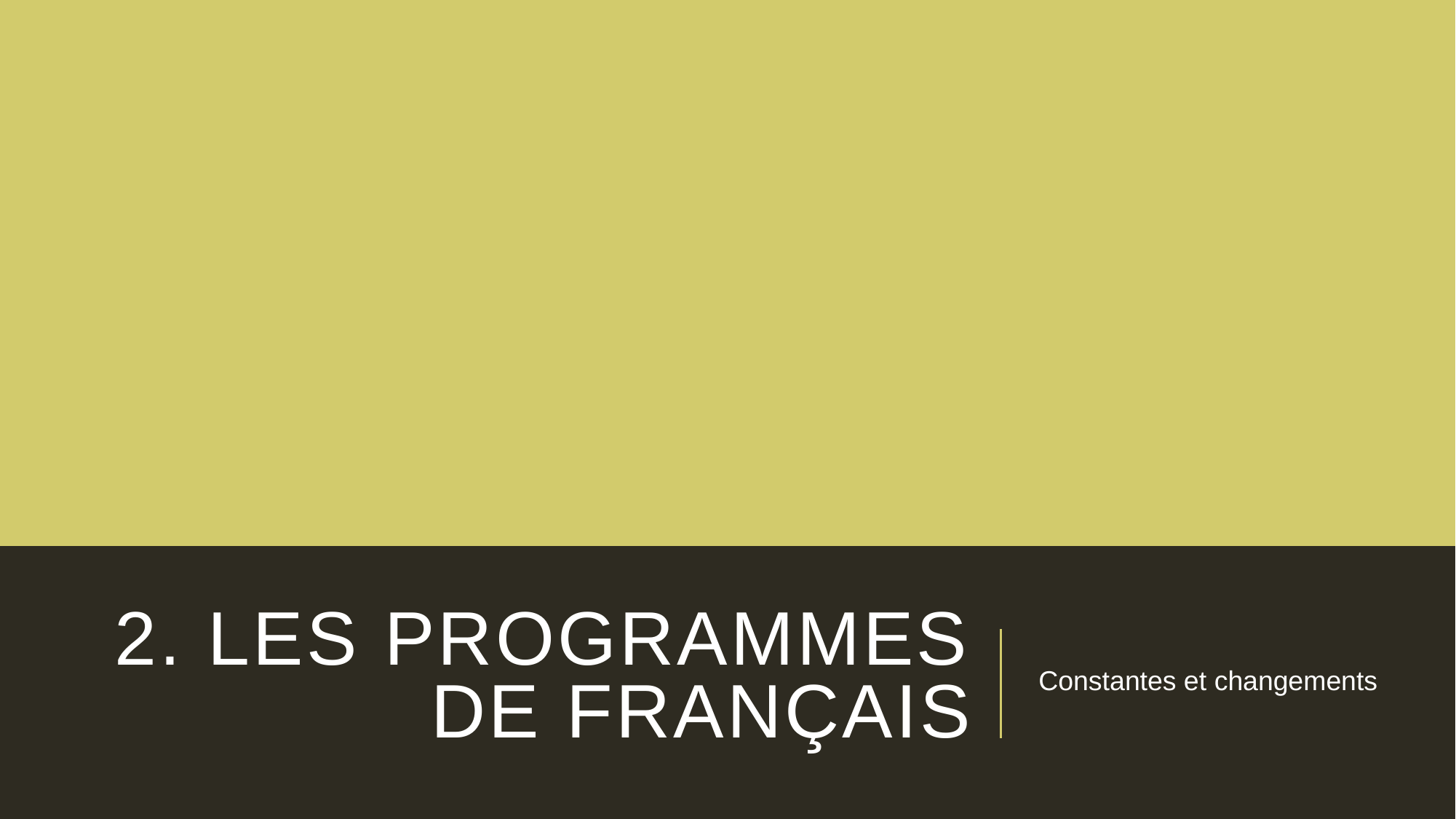

# 2. Les programmes de français
Constantes et changements